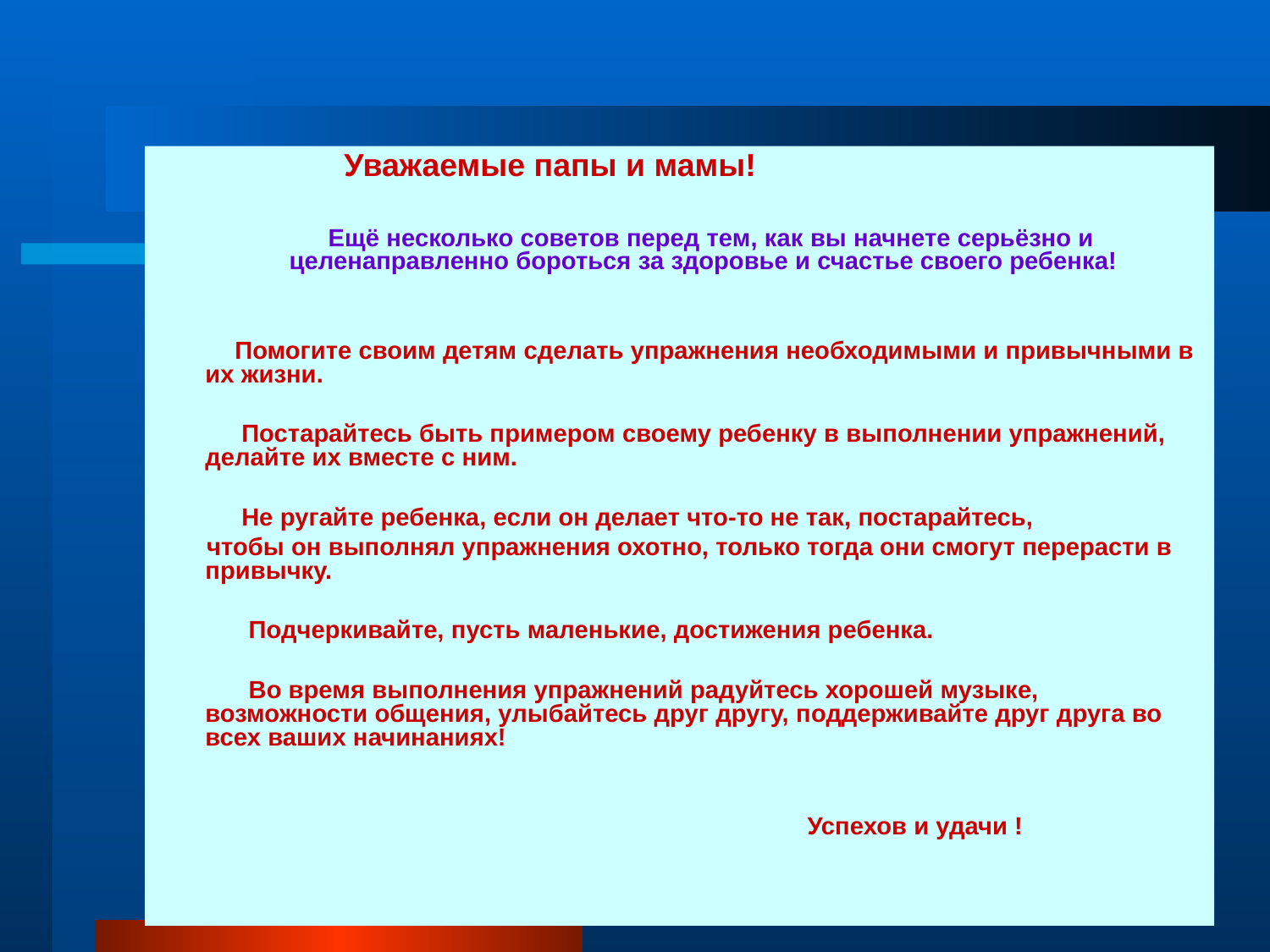

Уважаемые папы и мамы!

           Ещё несколько советов перед тем, как вы начнете серьёзно и   целенаправленно бороться за здоровье и счастье своего ребенка!

           Помогите своим детям сделать упражнения необходимыми и привычными в их жизни.

            Постарайтесь быть примером своему ребенку в выполнении упражнений, делайте их вместе с ним.

            Не ругайте ребенка, если он делает что-то не так, постарайтесь,
       чтобы он выполнял упражнения охотно, только тогда они смогут перерасти в привычку.

             Подчеркивайте, пусть маленькие, достижения ребенка.

             Во время выполнения упражнений радуйтесь хорошей музыке, возможности общения, улыбайтесь друг другу, поддерживайте друг друга во всех ваших начинаниях!

                                                                                             Успехов и удачи !